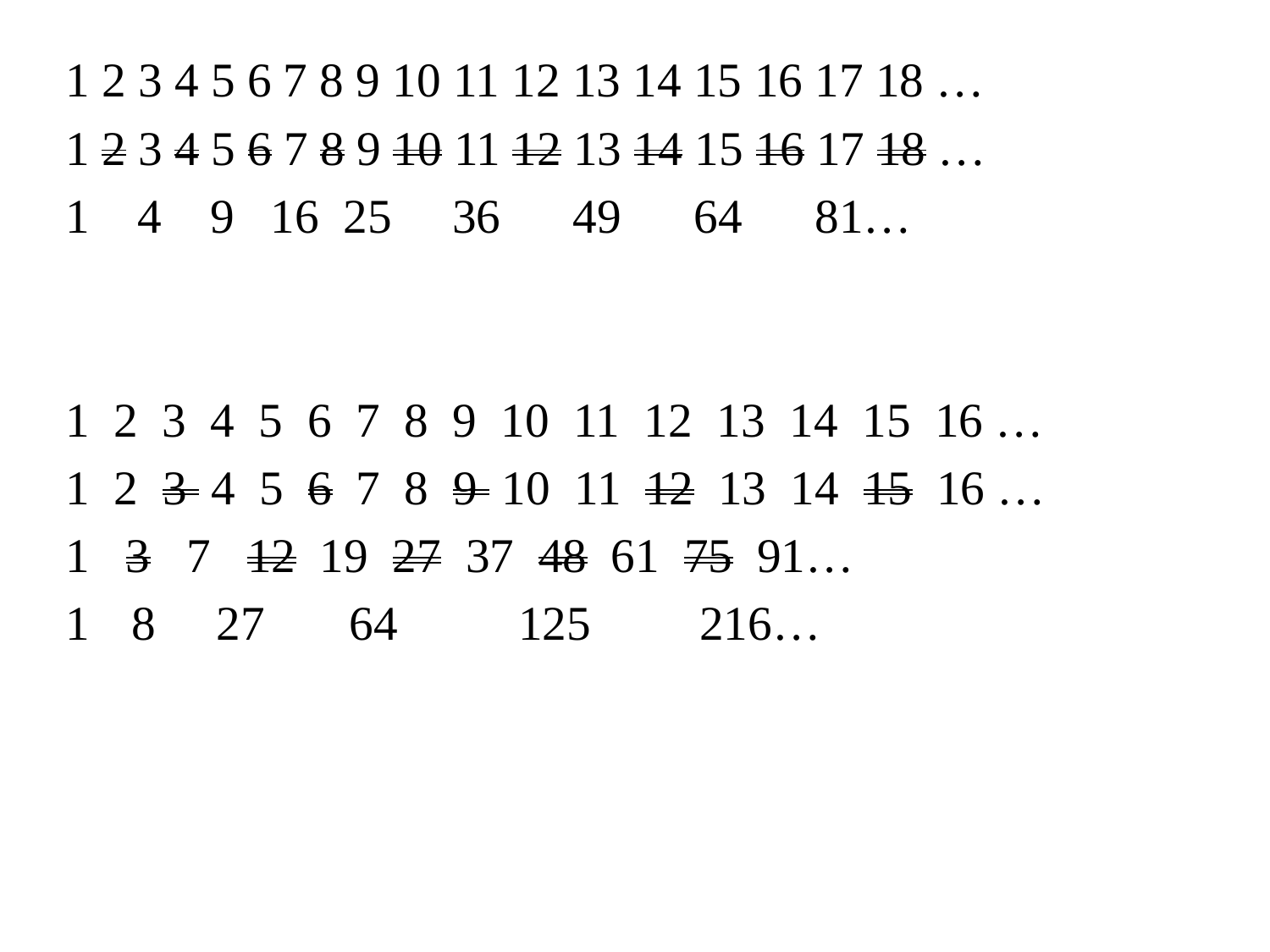

1 2 3 4 5 6 7 8 9 10 11 12 13 14 15 16 17 18 …
1 2 3 4 5 6 7 8 9 10 11 12 13 14 15 16 17 18 …
1    4    9   16  25     36      49      64      81…

1  2  3  4  5  6  7  8  9  10  11  12  13  14  15  16 …
1  2  3  4  5  6  7  8  9  10  11  12  13  14  15  16 …
1   3   7   12  19  27  37  48  61  75  91…
8     27       64          125         216…